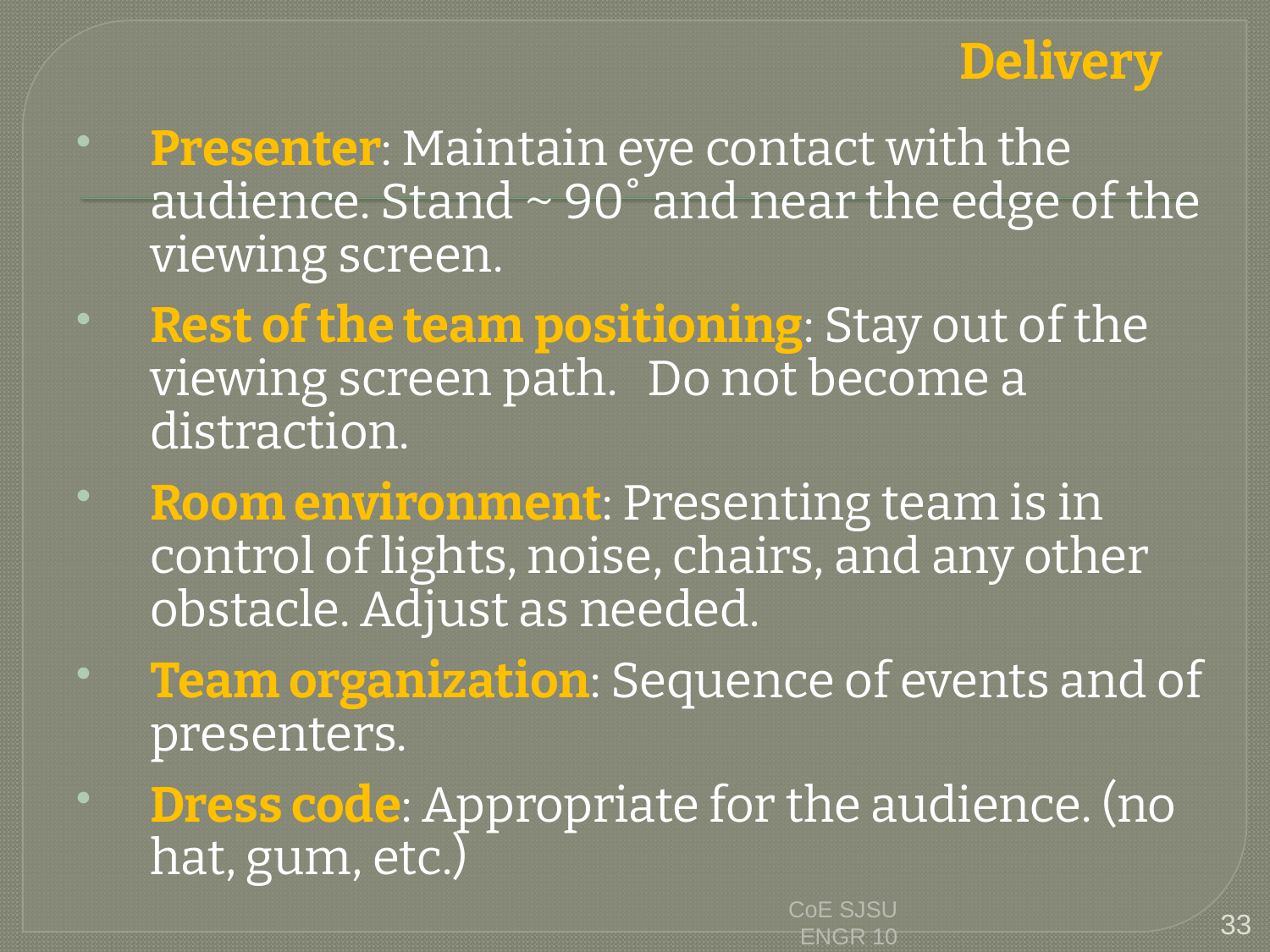

# Delivery
Presenter: Maintain eye contact with the audience. Stand ~ 90˚ and near the edge of the viewing screen.
Rest of the team positioning: Stay out of the viewing screen path.   Do not become a distraction.
Room environment: Presenting team is in control of lights, noise, chairs, and any other obstacle. Adjust as needed.
Team organization: Sequence of events and of presenters.
Dress code: Appropriate for the audience. (no hat, gum, etc.)

CoE SJSU
ENGR 10
33